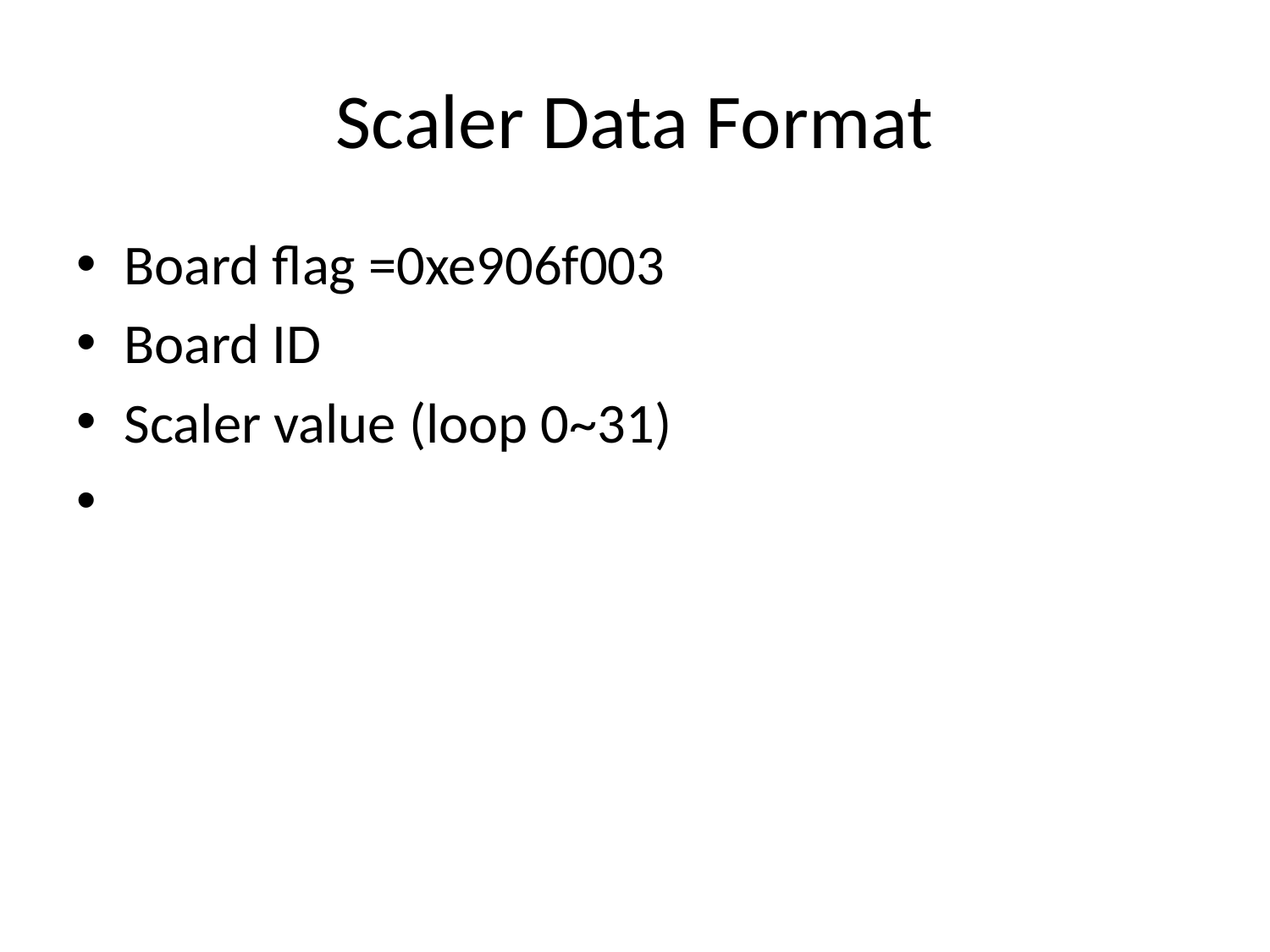

# Scaler Data Format
Board flag =0xe906f003
Board ID
Scaler value (loop 0~31)